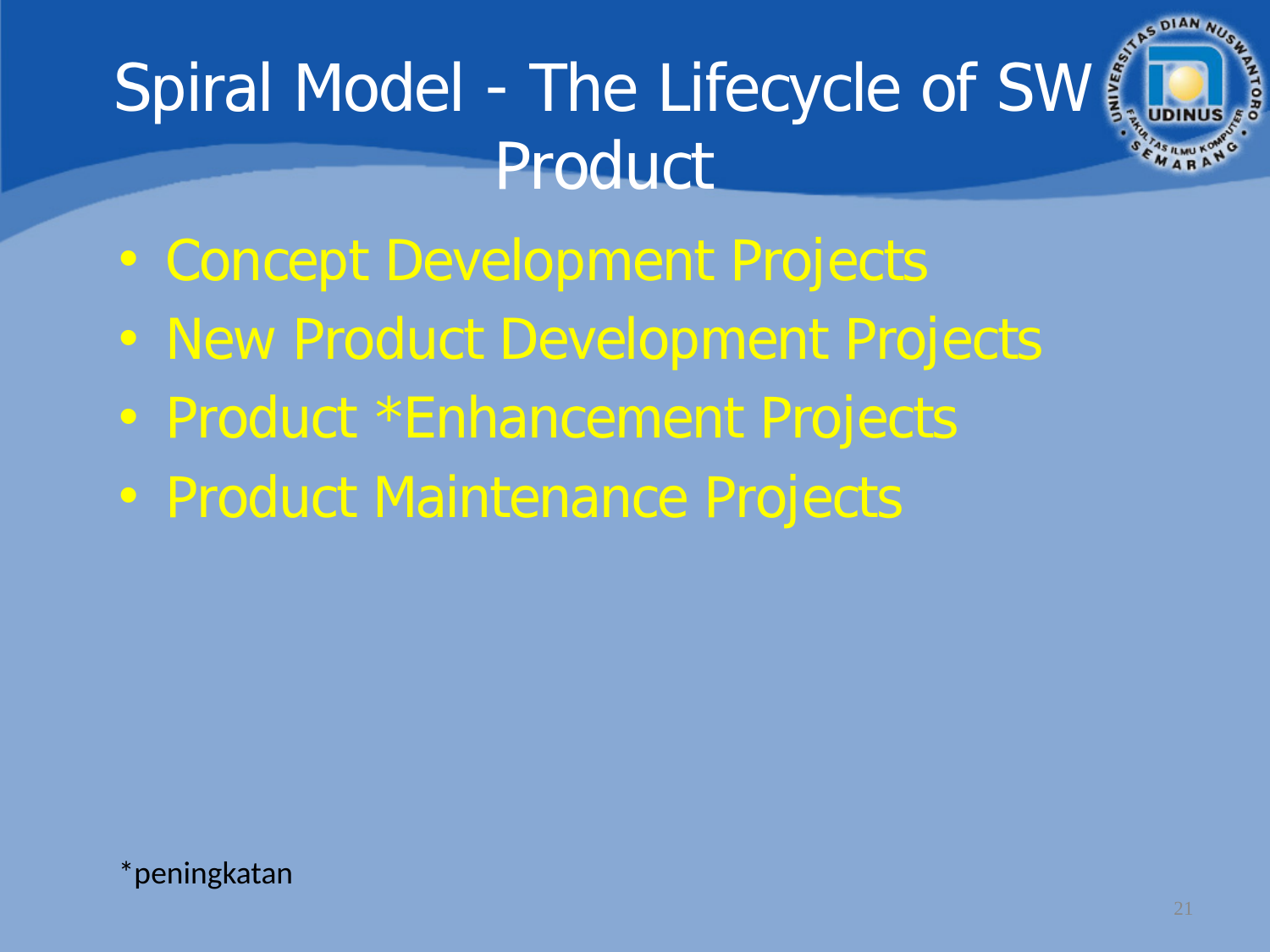

Spiral Model - The Lifecycle of SW Product
Concept Development Projects
New Product Development Projects
Product *Enhancement Projects
Product Maintenance Projects

*peningkatan
21